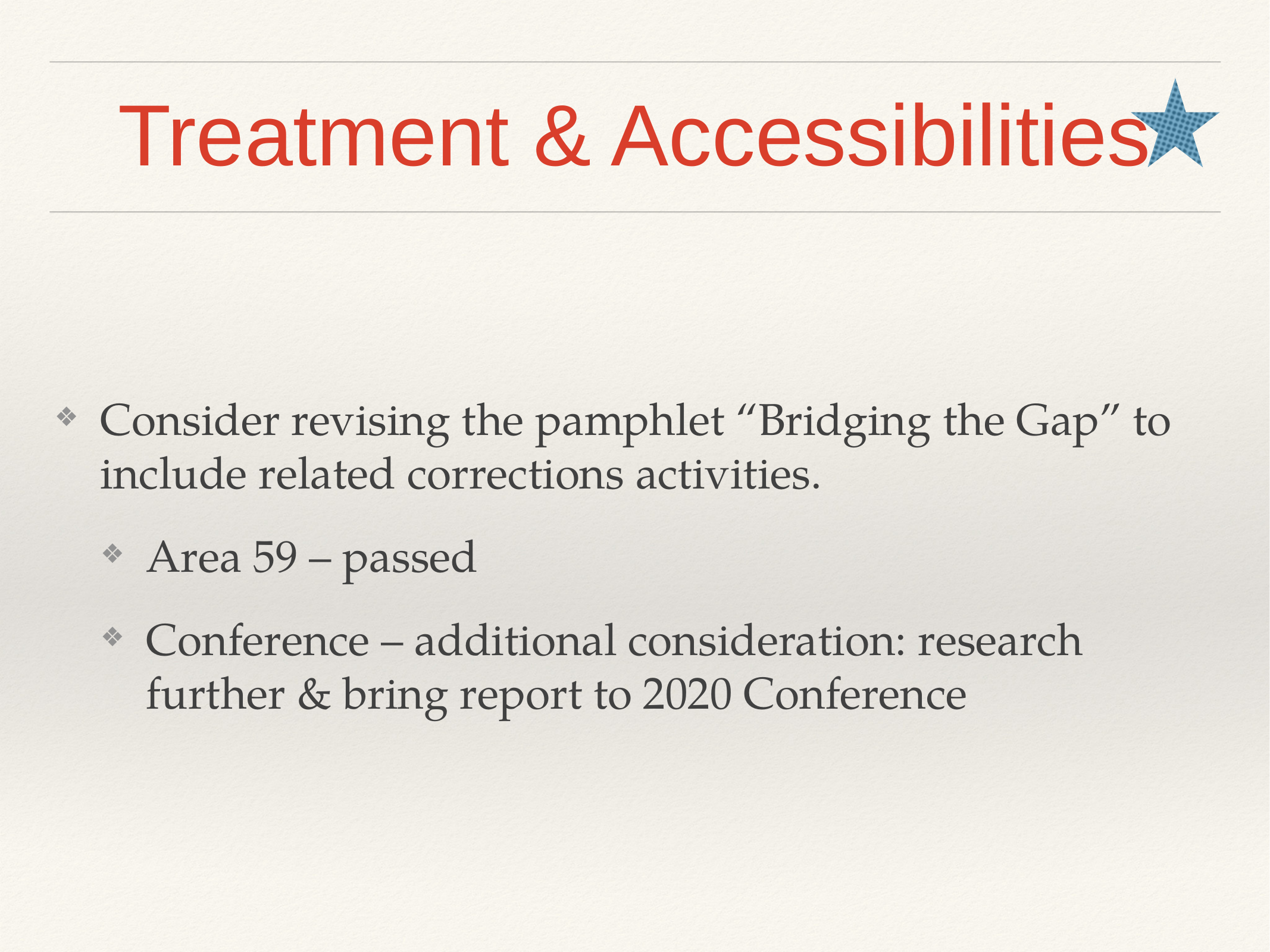

# Treatment & Accessibilities

Consider revising the pamphlet “Bridging the Gap” to include related corrections activities.
Area 59 – passed
Conference – additional consideration: research further & bring report to 2020 Conference